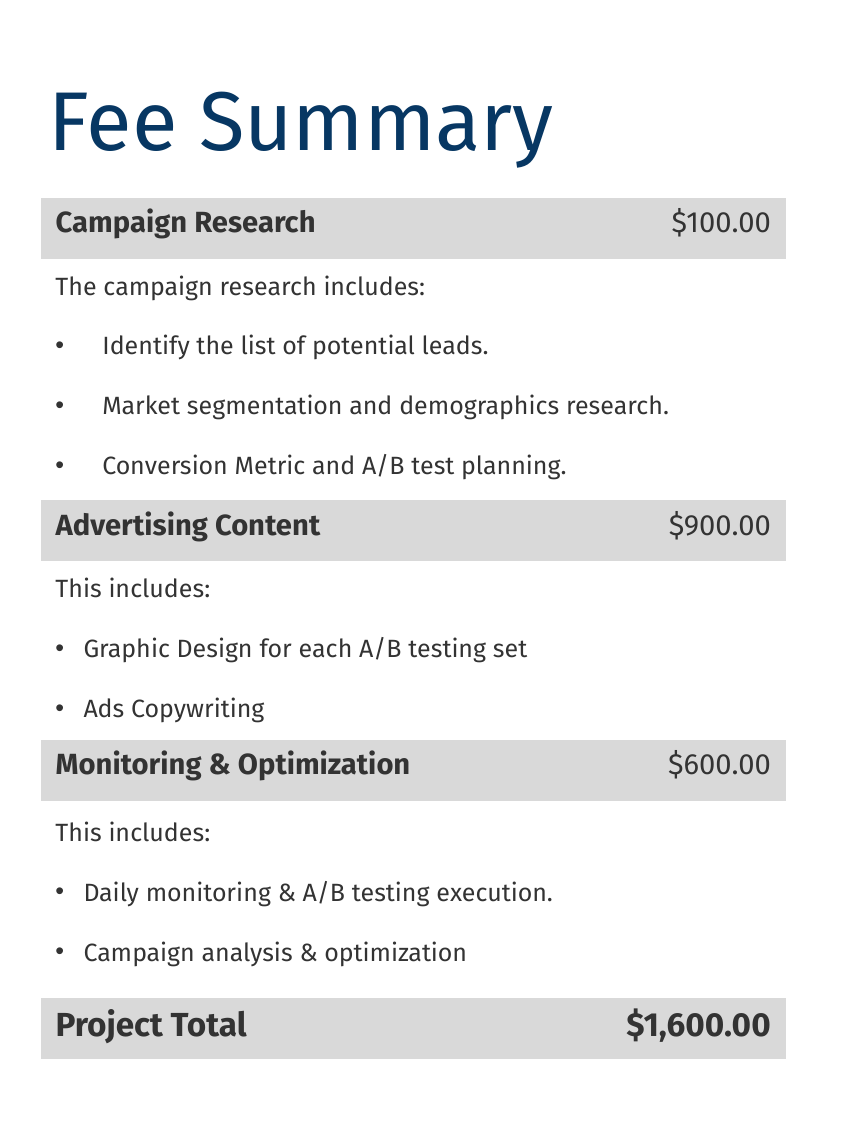

Fee Summary
| Campaign Research | $100.00 |
| --- | --- |
The campaign research includes:

Identify the list of potential leads.

Market segmentation and demographics research.

Conversion Metric and A/B test planning.

| Advertising Content | $900.00 |
| --- | --- |
This includes:

Graphic Design for each A/B testing set

Ads Copywriting
| Monitoring & Optimization | $600.00 |
| --- | --- |
This includes:

Daily monitoring & A/B testing execution.

Campaign analysis & optimization
| Project Total | $1,600.00 |
| --- | --- |